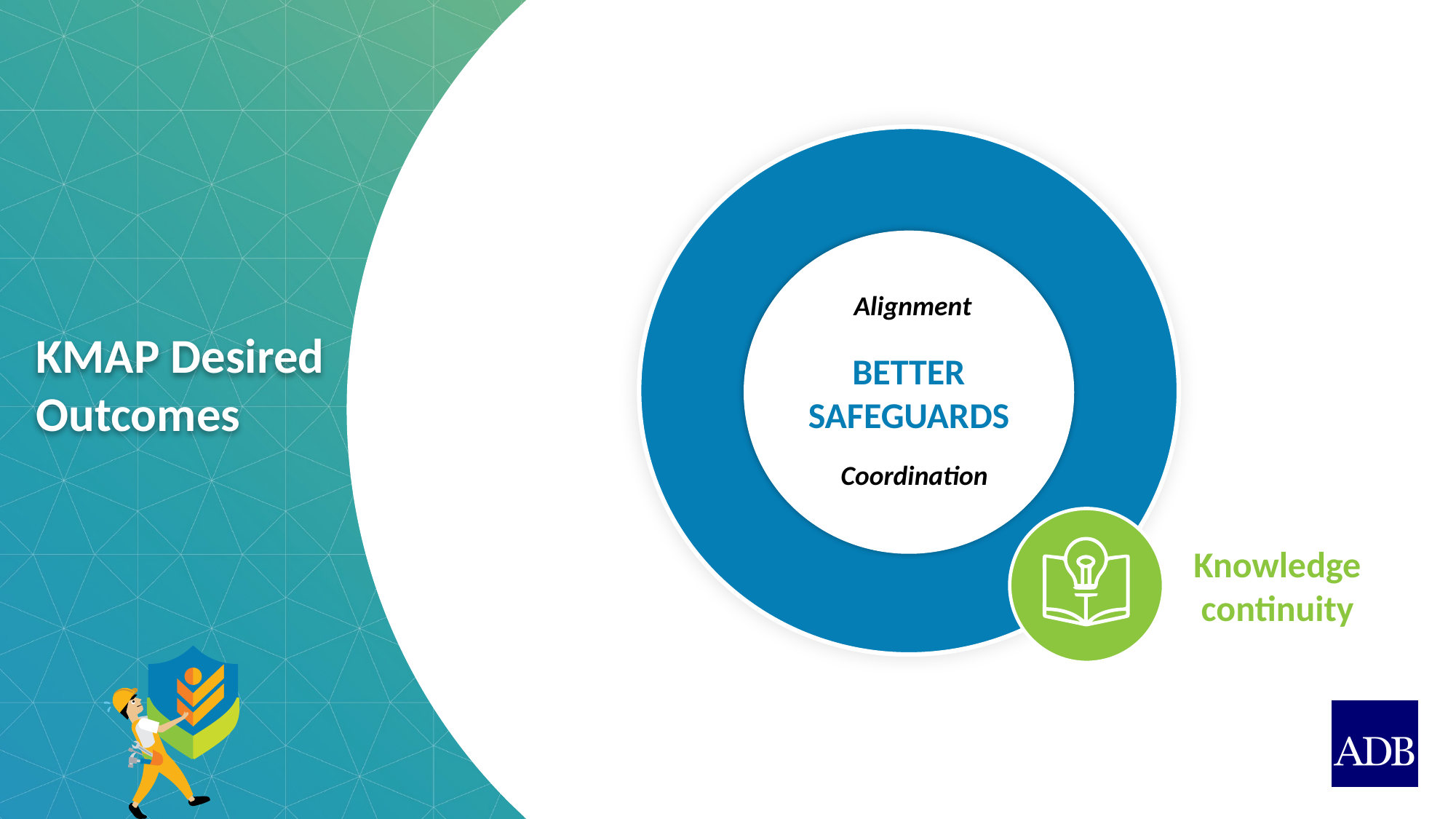

Better Safeguards
Alignment
Coordination
KMAP Desired Outcomes

Knowledge continuity